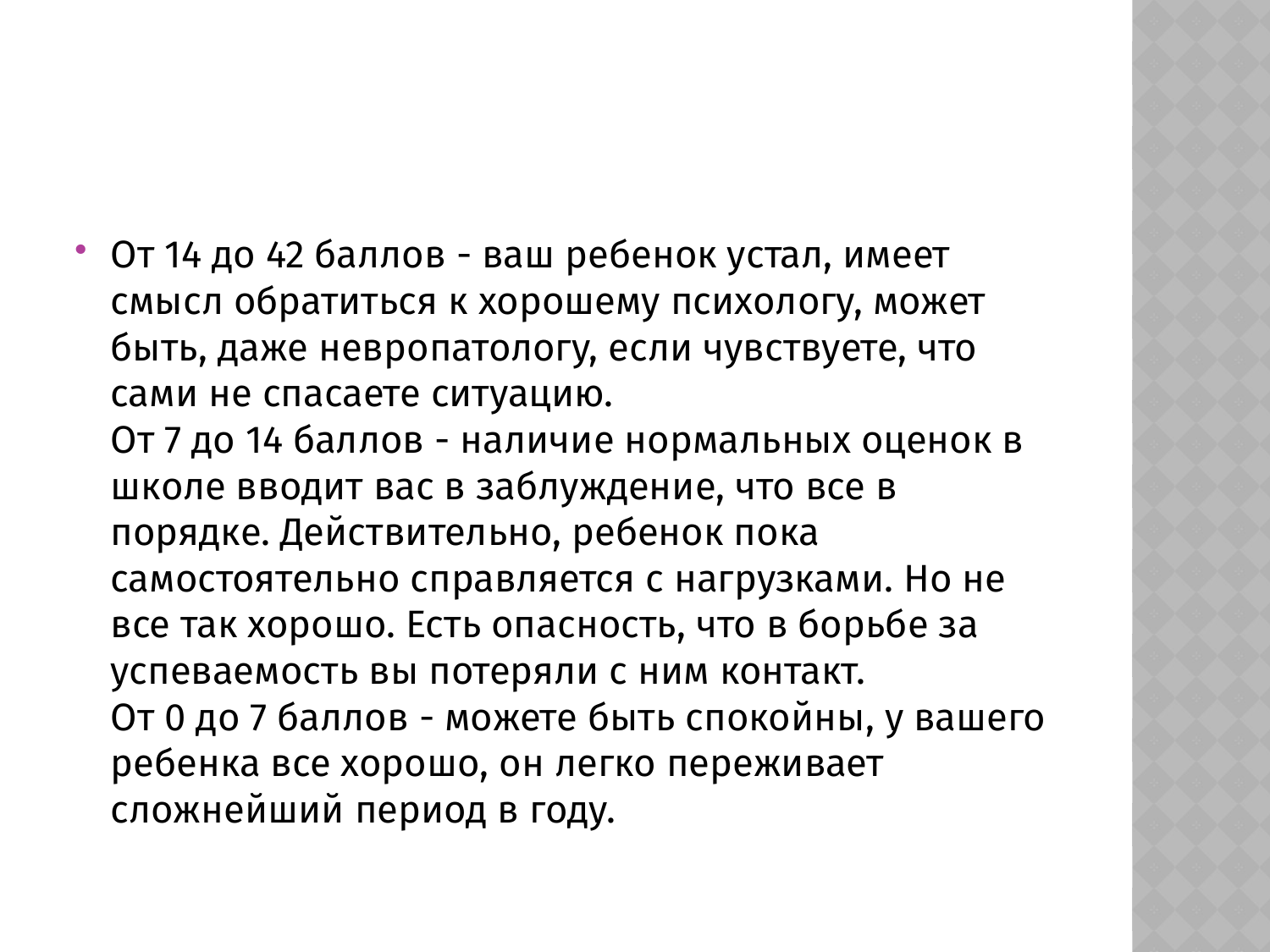

#
От 14 до 42 баллов - ваш ребенок устал, имеет смысл обратиться к хорошему психологу, может быть, даже невропатологу, если чувствуете, что сами не спасаете ситуацию.
От 7 до 14 баллов - наличие нормальных оценок в школе вводит вас в заблуждение, что все в порядке. Действительно, ребенок пока самостоятельно справляется с нагрузками. Но не все так хорошо. Есть опасность, что в борьбе за успеваемость вы потеряли с ним контакт.
От 0 до 7 баллов - можете быть спокойны, у вашего ребенка все хорошо, он легко переживает сложнейший период в году.